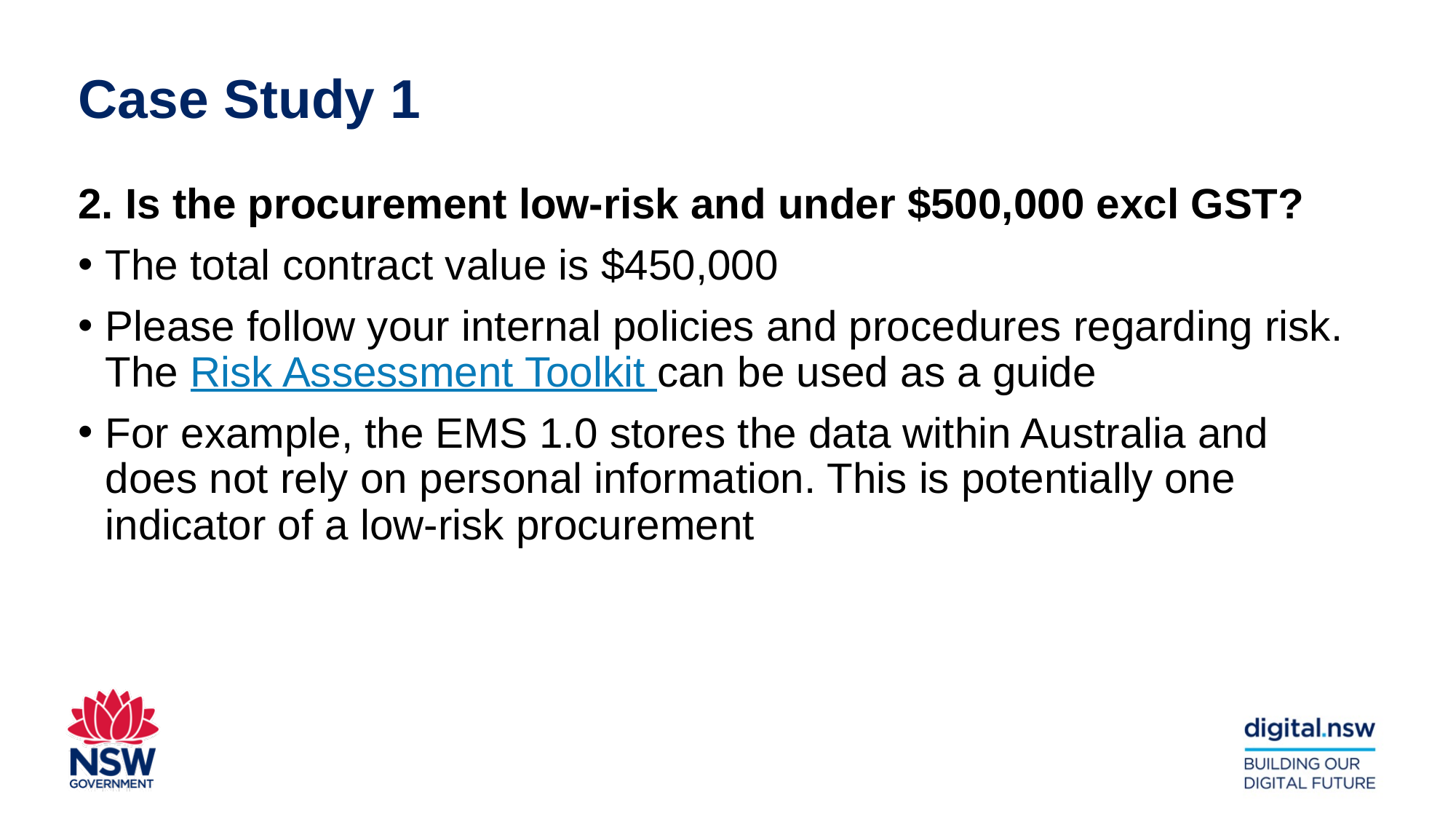

Case Study 1
2. Is the procurement low-risk and under $500,000 excl GST?
The total contract value is $450,000
Please follow your internal policies and procedures regarding risk. The Risk Assessment Toolkit can be used as a guide
For example, the EMS 1.0 stores the data within Australia and does not rely on personal information. This is potentially one indicator of a low-risk procurement